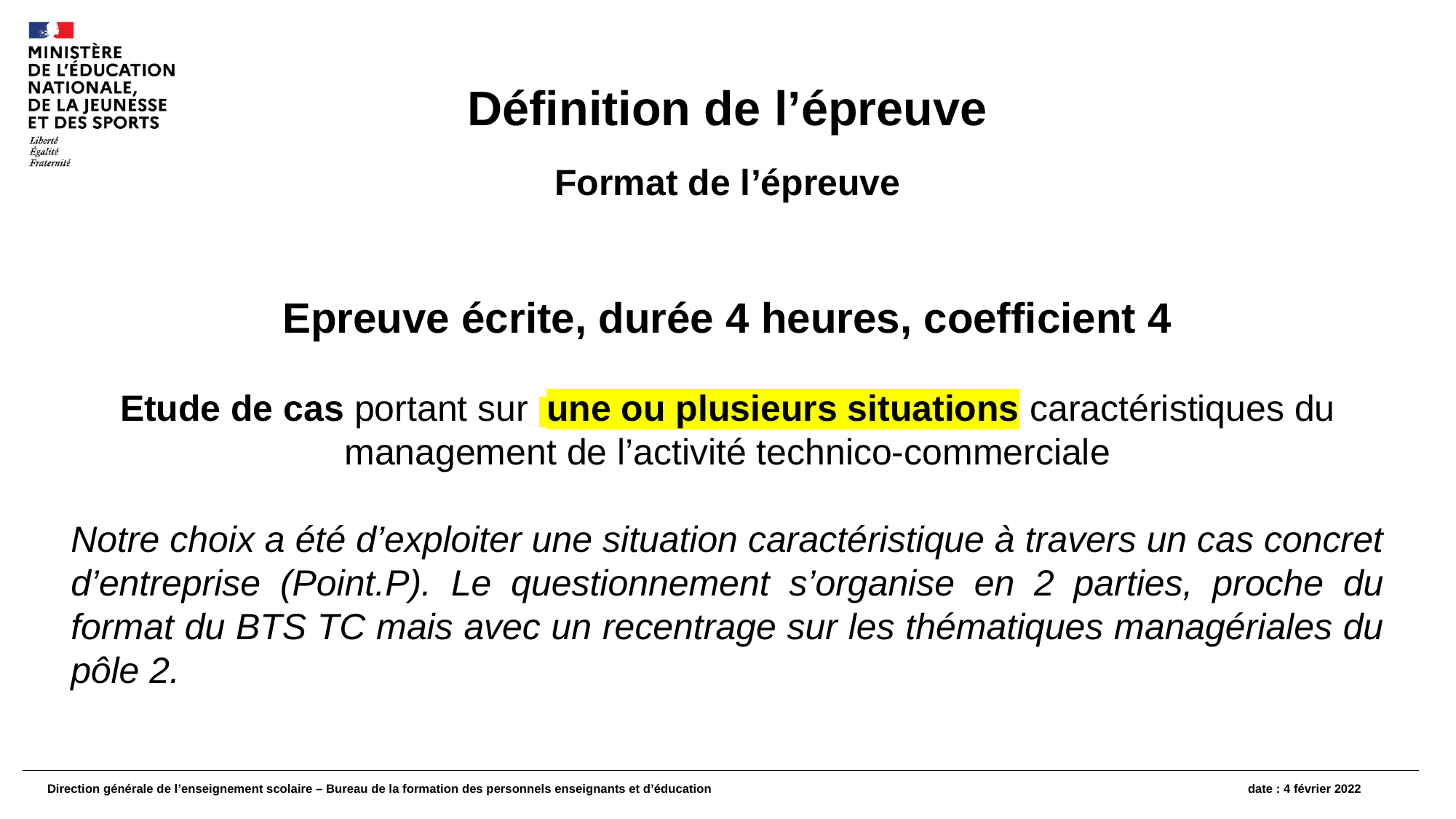

Définition de l’épreuve
Format de l’épreuve
Epreuve écrite, durée 4 heures, coefficient 4

Etude de cas portant sur  une ou plusieurs situations caractéristiques du management de l’activité technico-commerciale

Notre choix a été d’exploiter une situation caractéristique à travers un cas concret d’entreprise (Point.P). Le questionnement s’organise en 2 parties, proche du format du BTS TC mais avec un recentrage sur les thématiques managériales du pôle 2.